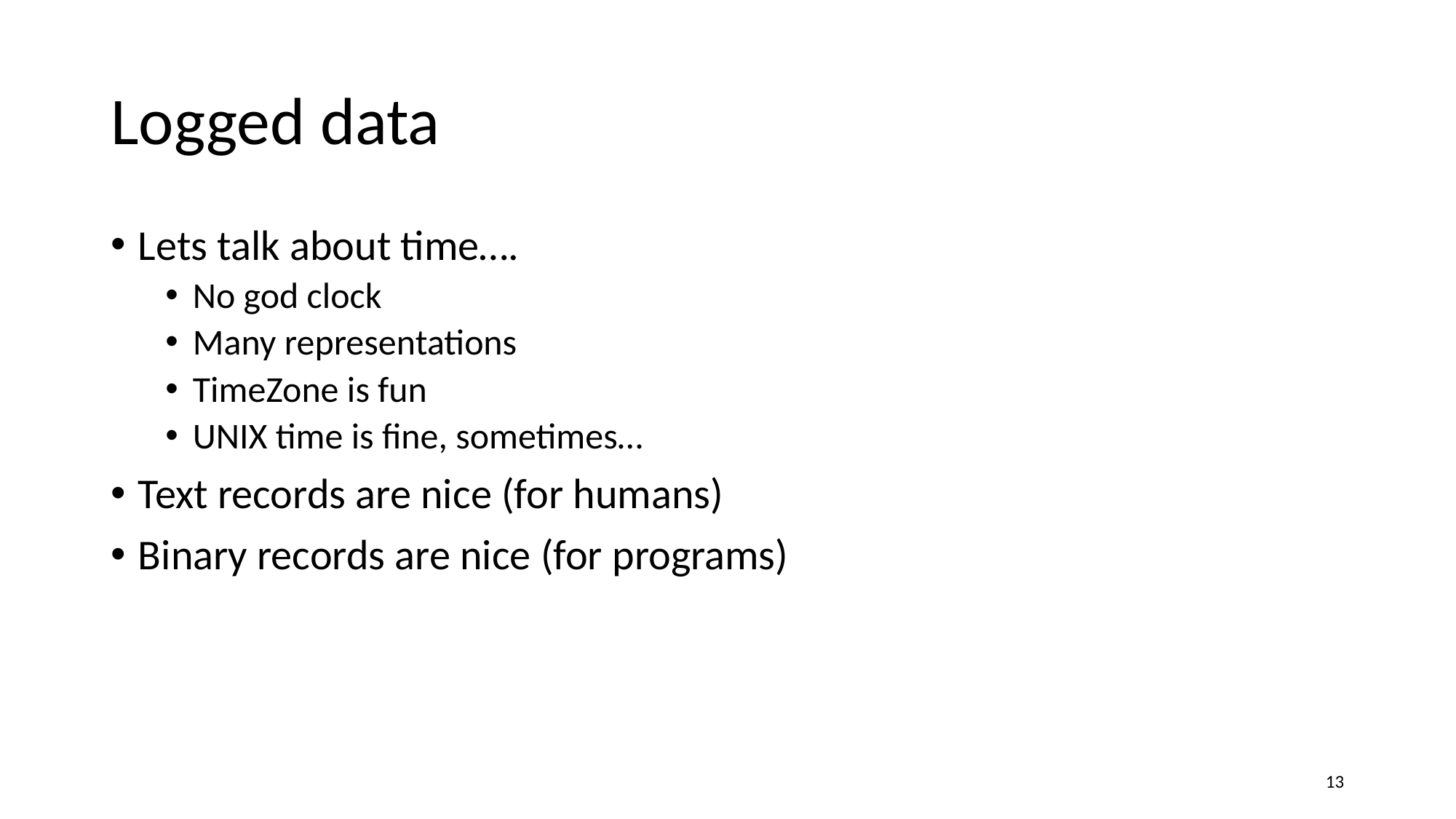

# Logged data
Lets talk about time….
No god clock
Many representations
TimeZone is fun
UNIX time is fine, sometimes…
Text records are nice (for humans)
Binary records are nice (for programs)

13